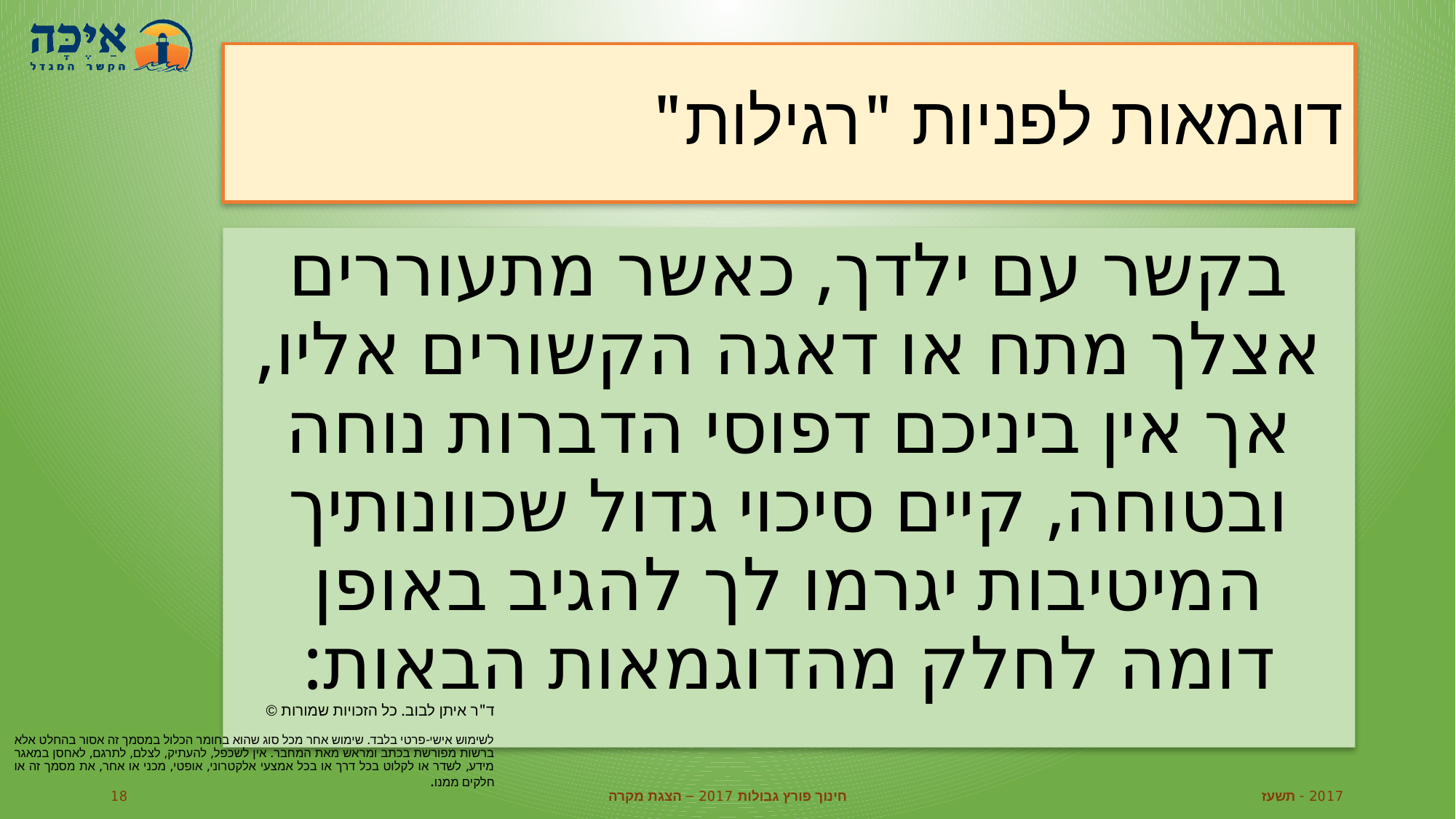

# דוגמאות לפניות "רגילות"
בקשר עם ילדך, כאשר מתעוררים אצלך מתח או דאגה הקשורים אליו, אך אין ביניכם דפוסי הדברות נוחה ובטוחה, קיים סיכוי גדול שכוונותיך המיטיבות יגרמו לך להגיב באופן דומה לחלק מהדוגמאות הבאות:
ד"ר איתן לבוב. כל הזכויות שמורות ©
לשימוש אישי-פרטי בלבד. שימוש אחר מכל סוג שהוא בחומר הכלול במסמך זה אסור בהחלט אלא ברשות מפורשת בכתב ומראש מאת המחבר. אין לשכפל, להעתיק, לצלם, לתרגם, לאחסן במאגר מידע, לשדר או לקלוט בכל דרך או בכל אמצעי אלקטרוני, אופטי, מכני או אחר, את מסמך זה או חלקים ממנו.
18
חינוך פורץ גבולות 2017 – הצגת מקרה
2017 - תשעז